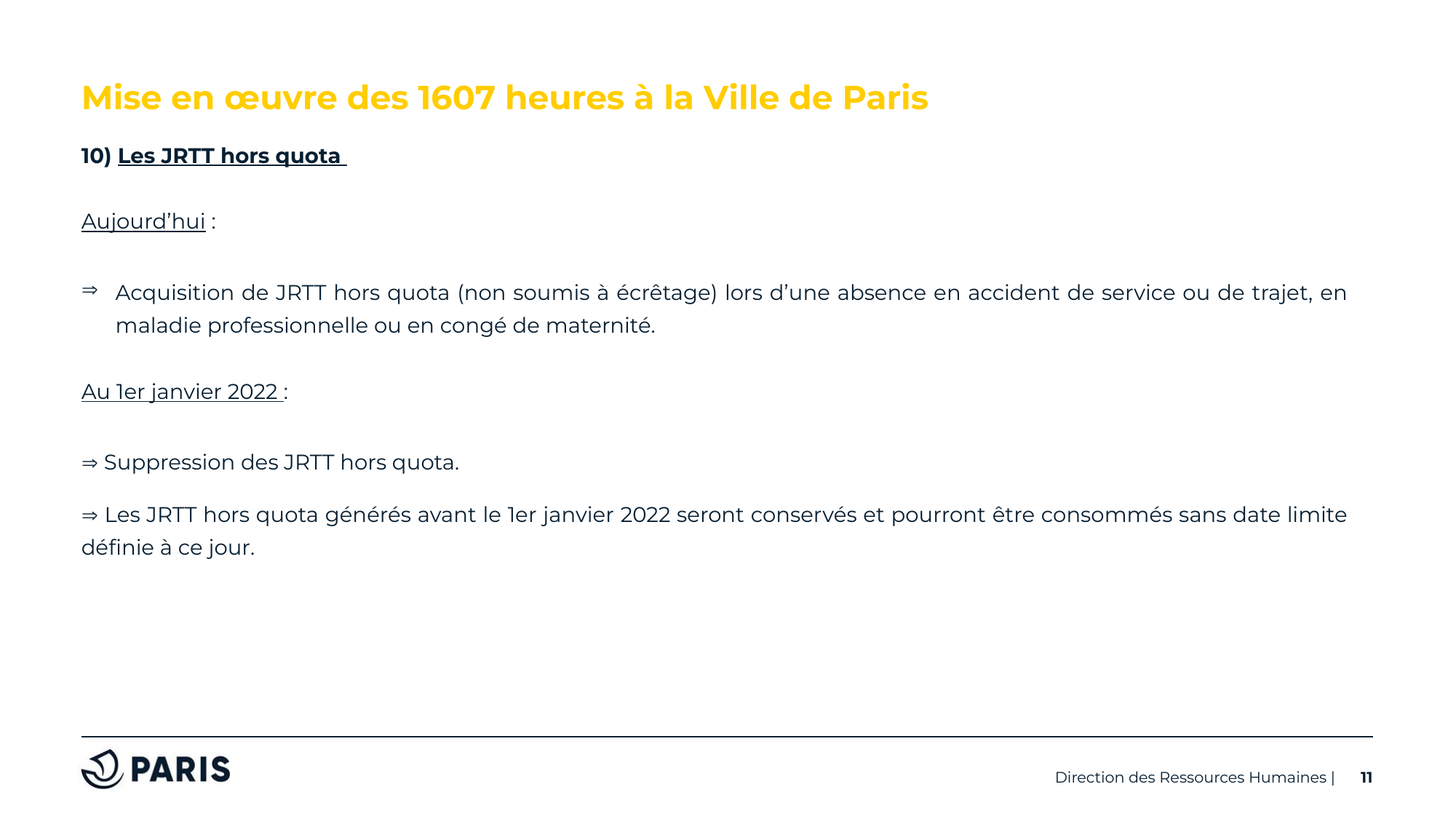

# Mise en œuvre des 1607 heures à la Ville de Paris
10) Les JRTT hors quota

Aujourd’hui :

Acquisition de JRTT hors quota (non soumis à écrêtage) lors d’une absence en accident de service ou de trajet, en maladie professionnelle ou en congé de maternité.

Au 1er janvier 2022 :

⇒ Suppression des JRTT hors quota.

⇒ Les JRTT hors quota générés avant le 1er janvier 2022 seront conservés et pourront être consommés sans date limite définie à ce jour.

Direction des Ressources Humaines |
11